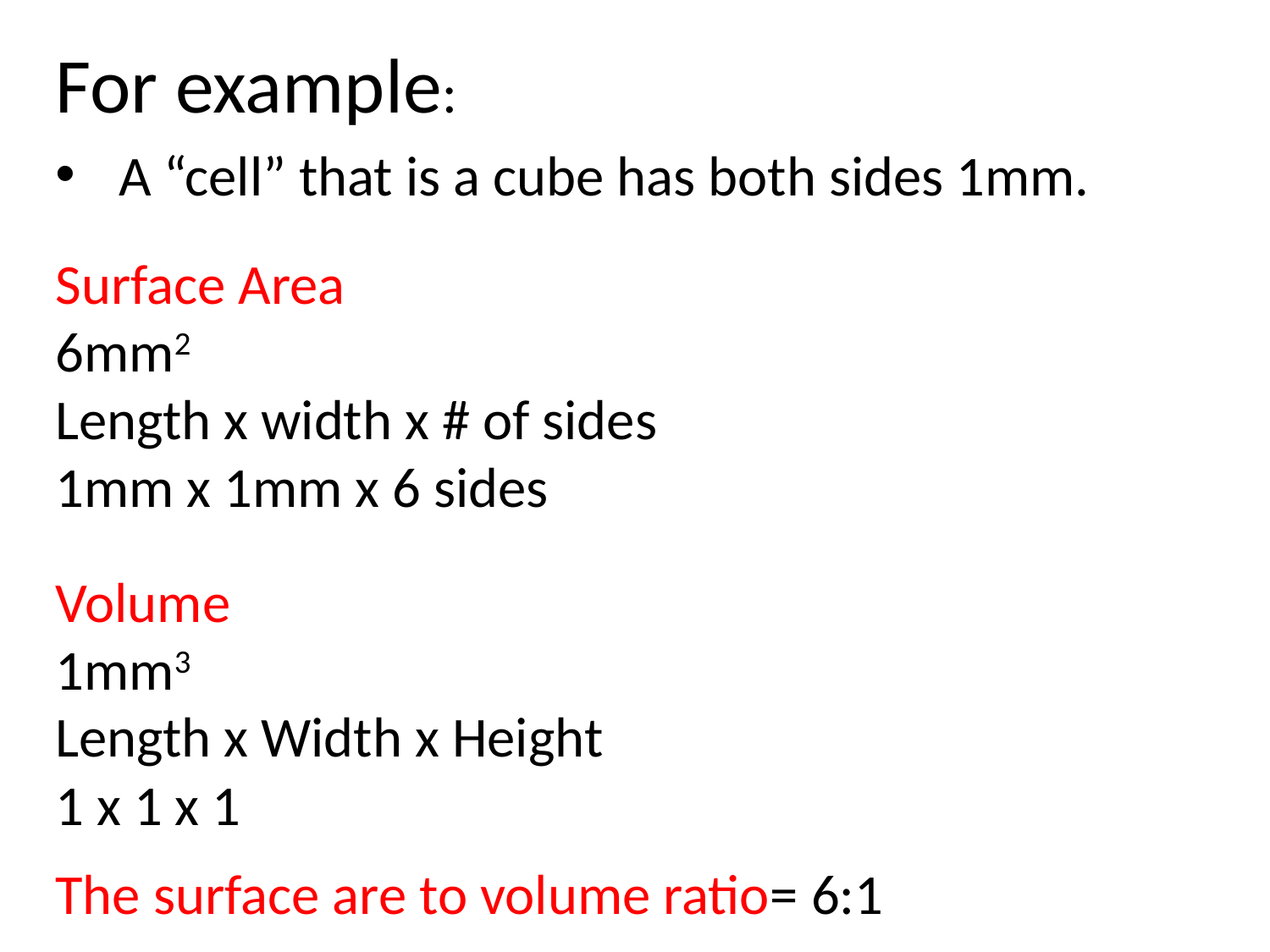

For example:
A “cell” that is a cube has both sides 1mm.

Surface Area
6mm2
Length x width x # of sides
1mm x 1mm x 6 sides

Volume
1mm3
Length x Width x Height
1 x 1 x 1
The surface are to volume ratio= 6:1